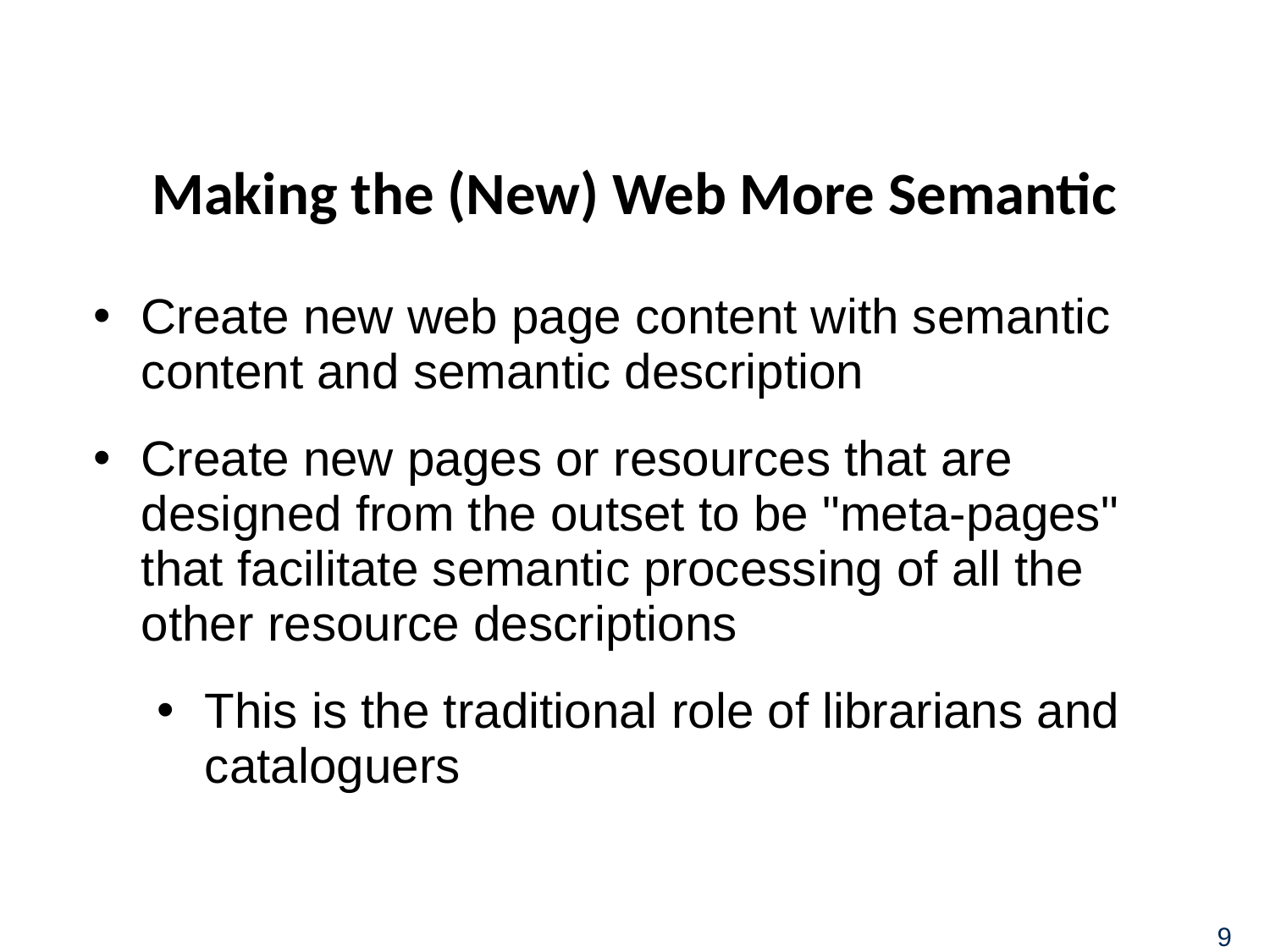

# Making the (New) Web More Semantic
Create new web page content with semantic content and semantic description
Create new pages or resources that are designed from the outset to be "meta-pages" that facilitate semantic processing of all the other resource descriptions
This is the traditional role of librarians and cataloguers
9